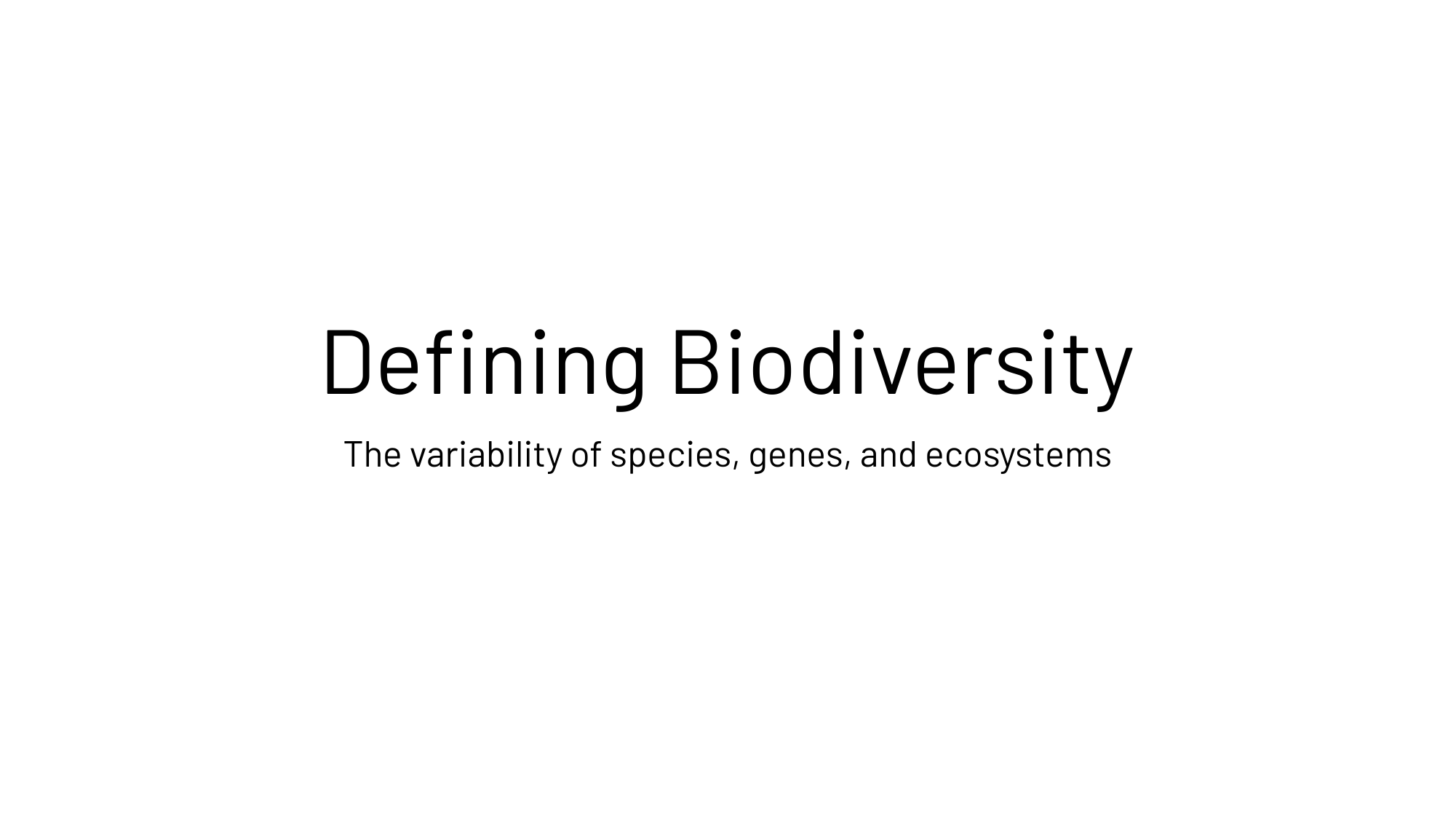

# Defining Biodiversity
The variability of species, genes, and ecosystems